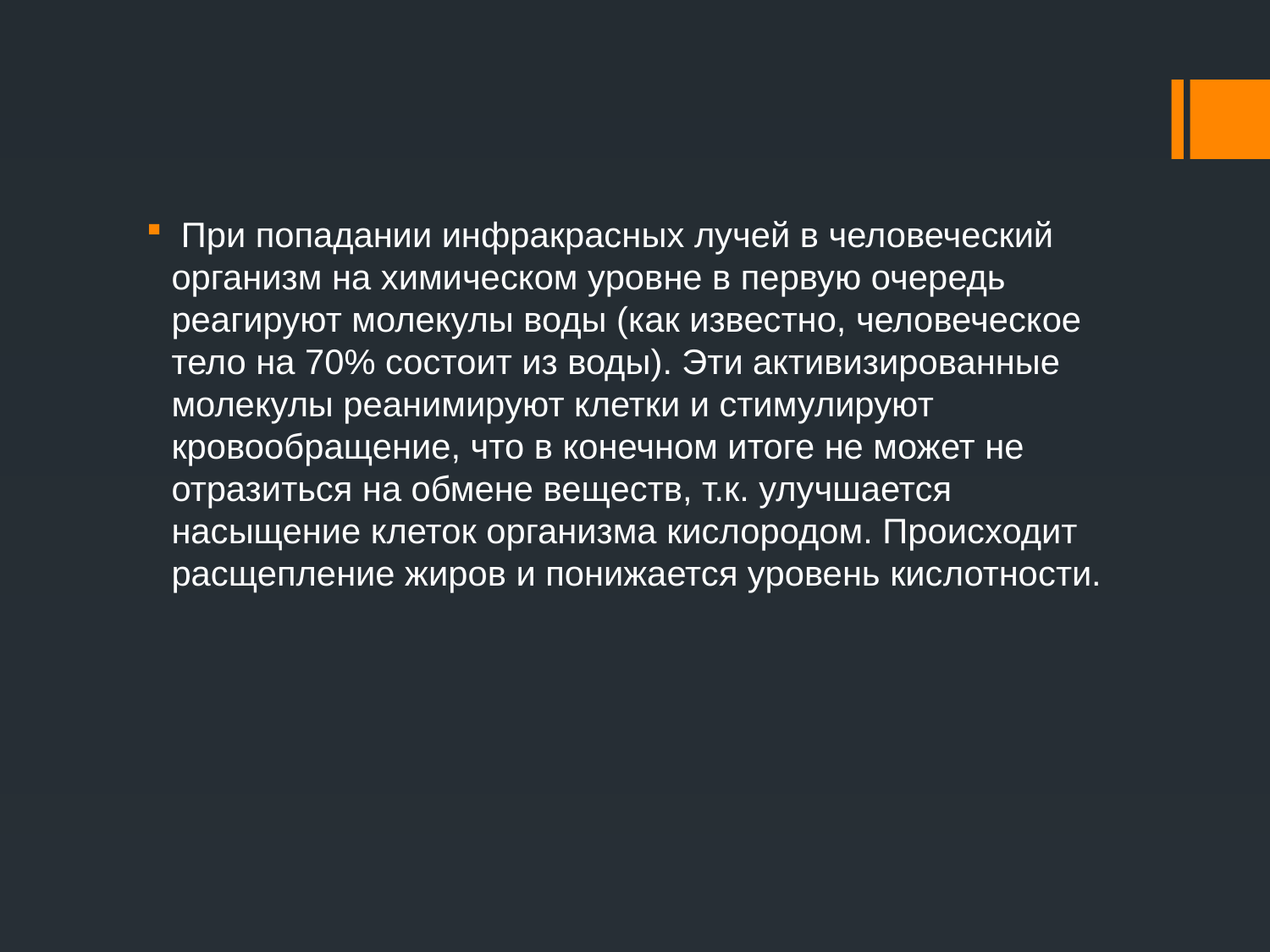

При попадании инфракрасных лучей в человеческий организм на химическом уровне в первую очередь реагируют молекулы воды (как известно, человеческое тело на 70% состоит из воды). Эти активизированные молекулы реанимируют клетки и стимулируют кровообращение, что в конечном итоге не может не отразиться на обмене веществ, т.к. улучшается насыщение клеток организма кислородом. Происходит расщепление жиров и понижается уровень кислотности.